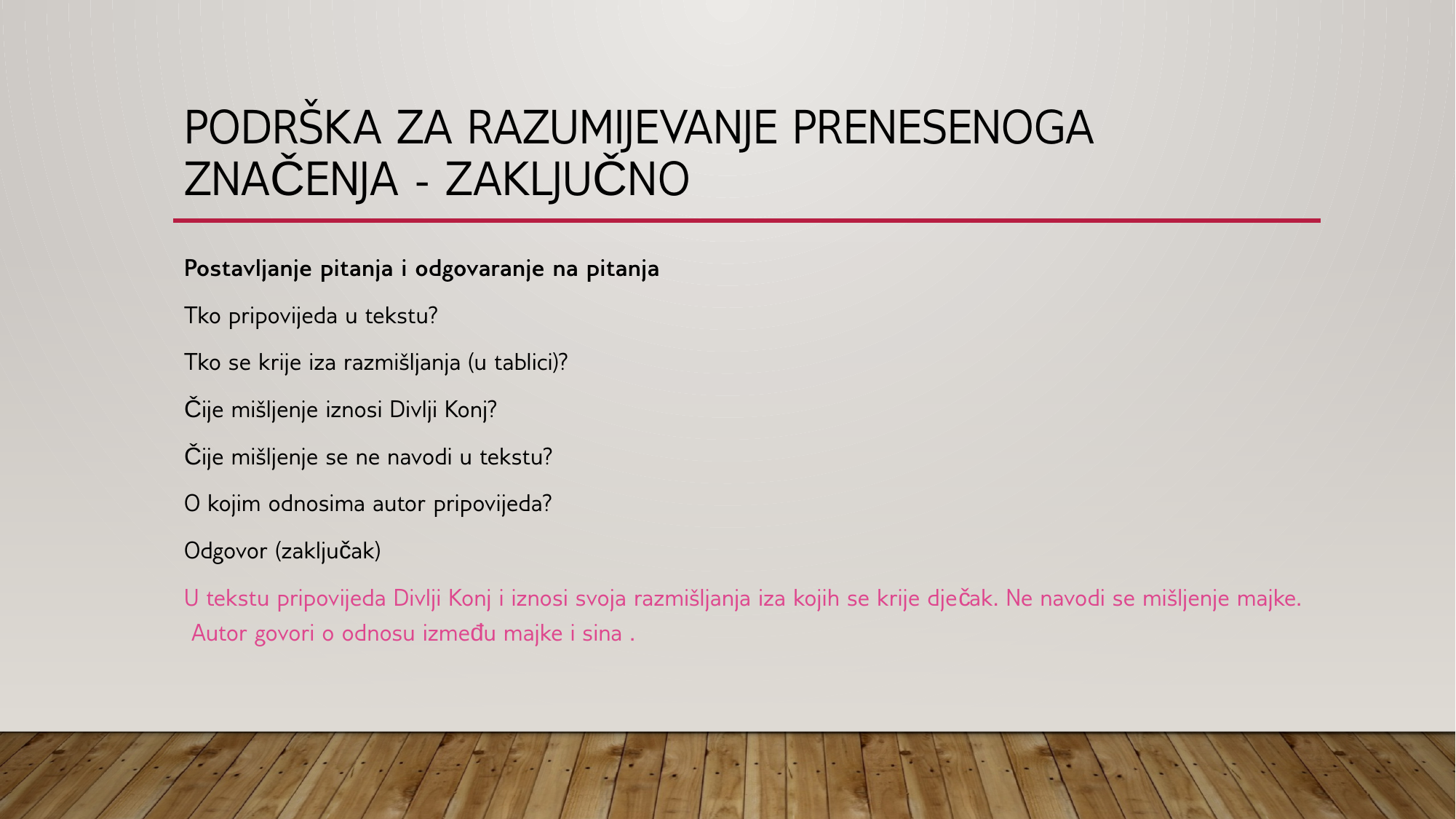

# Podrška za razumijevanje prenesenoga značenja - zaključno
Postavljanje pitanja i odgovaranje na pitanja
Tko pripovijeda u tekstu?
Tko se krije iza razmišljanja (u tablici)?
Čije mišljenje iznosi Divlji Konj?
Čije mišljenje se ne navodi u tekstu?
O kojim odnosima autor pripovijeda?
Odgovor (zaključak)
U tekstu pripovijeda Divlji Konj i iznosi svoja razmišljanja iza kojih se krije dječak. Ne navodi se mišljenje majke.  Autor govori o odnosu između majke i sina .